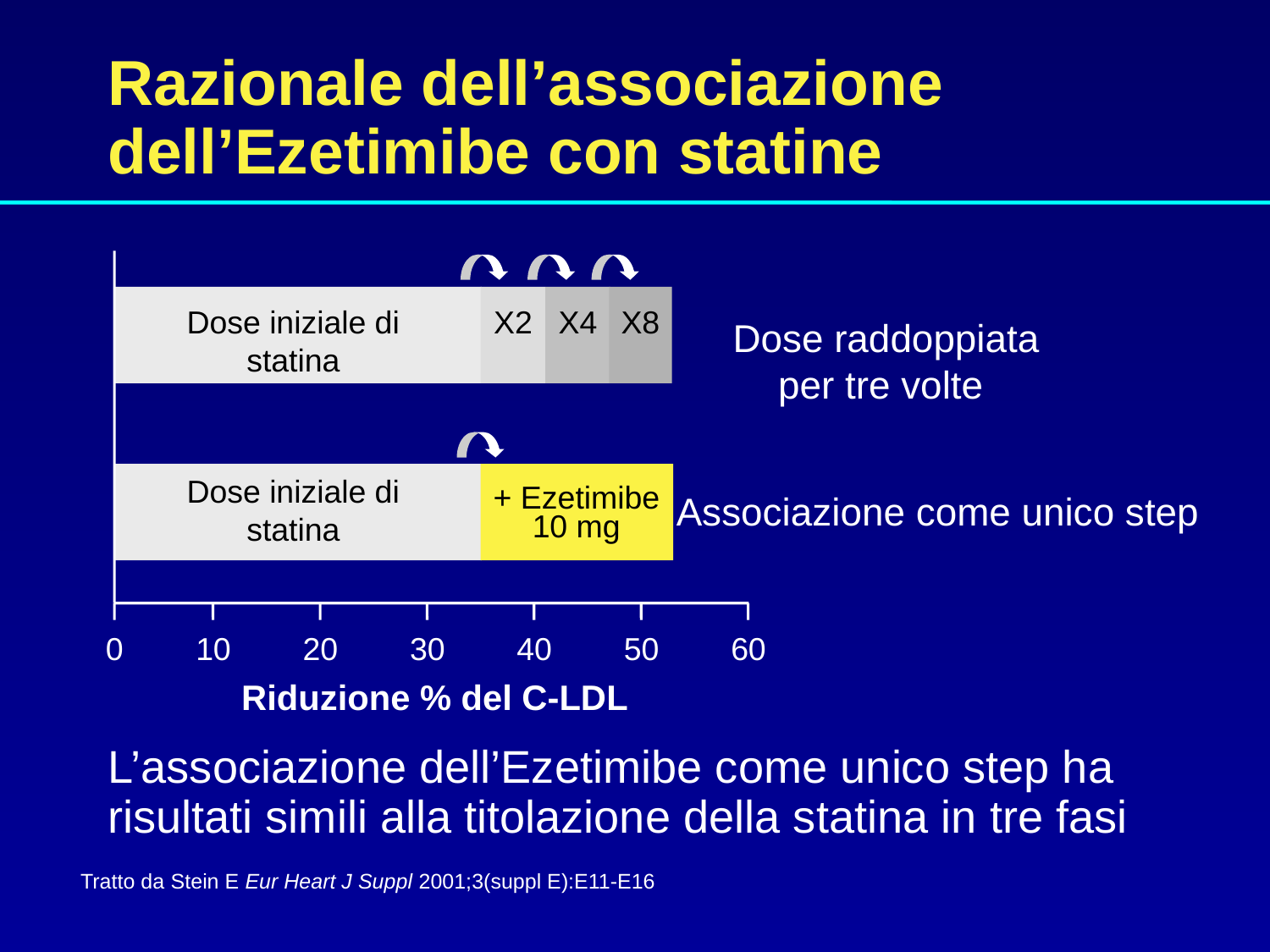

Razionale dell’associazione dell’Ezetimibe con statine

X2
X4
X8
Dose iniziale di statina
 Dose raddoppiata per tre volte

Dose iniziale di statina

+ Ezetimibe
10 mg
Associazione come unico step

0
10
20
30
40
50
60
Riduzione % del C-LDL

L’associazione dell’Ezetimibe come unico step ha risultati simili alla titolazione della statina in tre fasi
Tratto da Stein E Eur Heart J Suppl 2001;3(suppl E):E11-E16